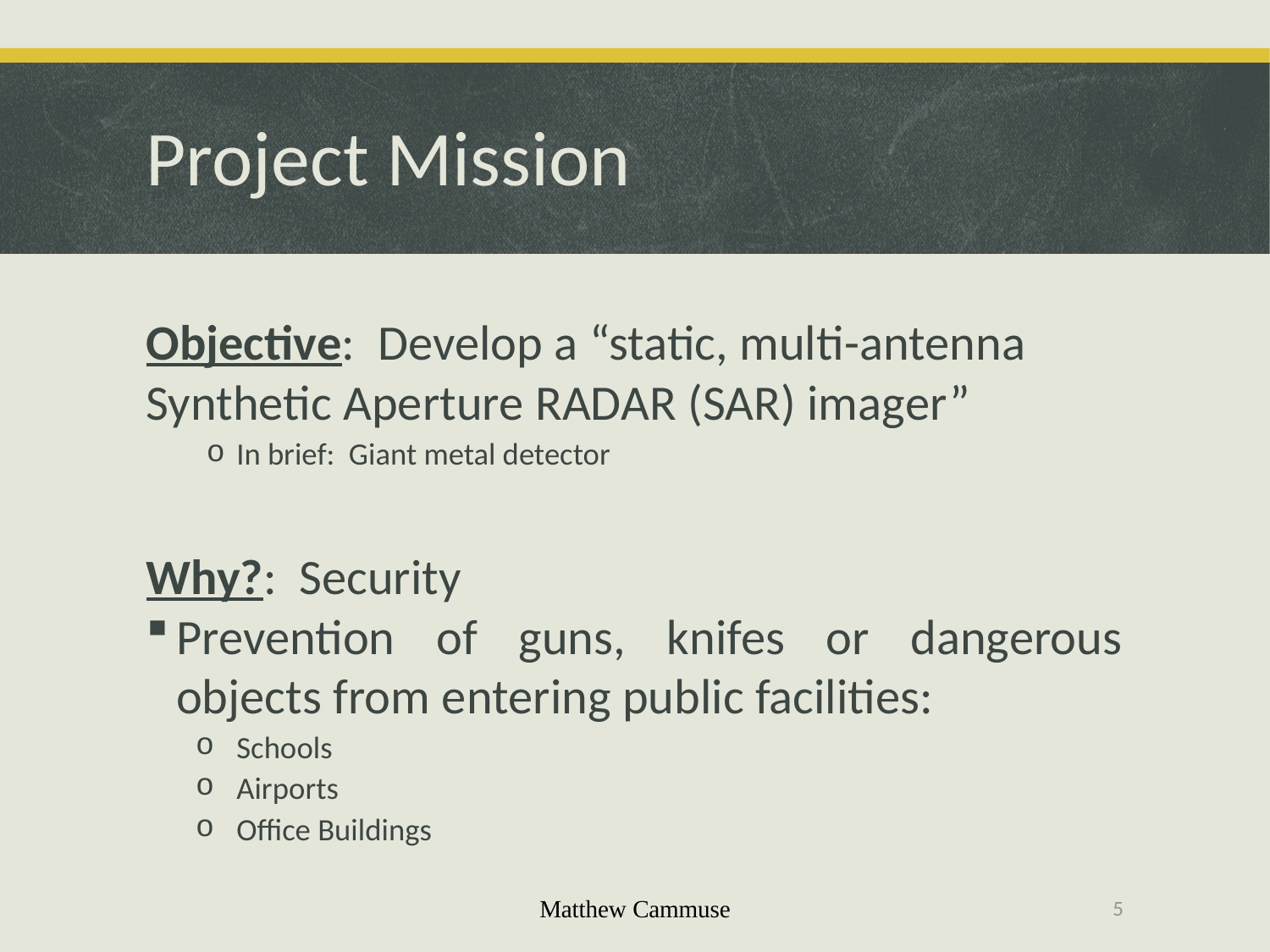

# Project Mission
Objective:  Develop a “static, multi-antenna Synthetic Aperture RADAR (SAR) imager”
In brief:  Giant metal detector

Why?:  Security
Prevention of guns, knifes or dangerous objects from entering public facilities:
Schools
Airports
Office Buildings

Matthew Cammuse
5